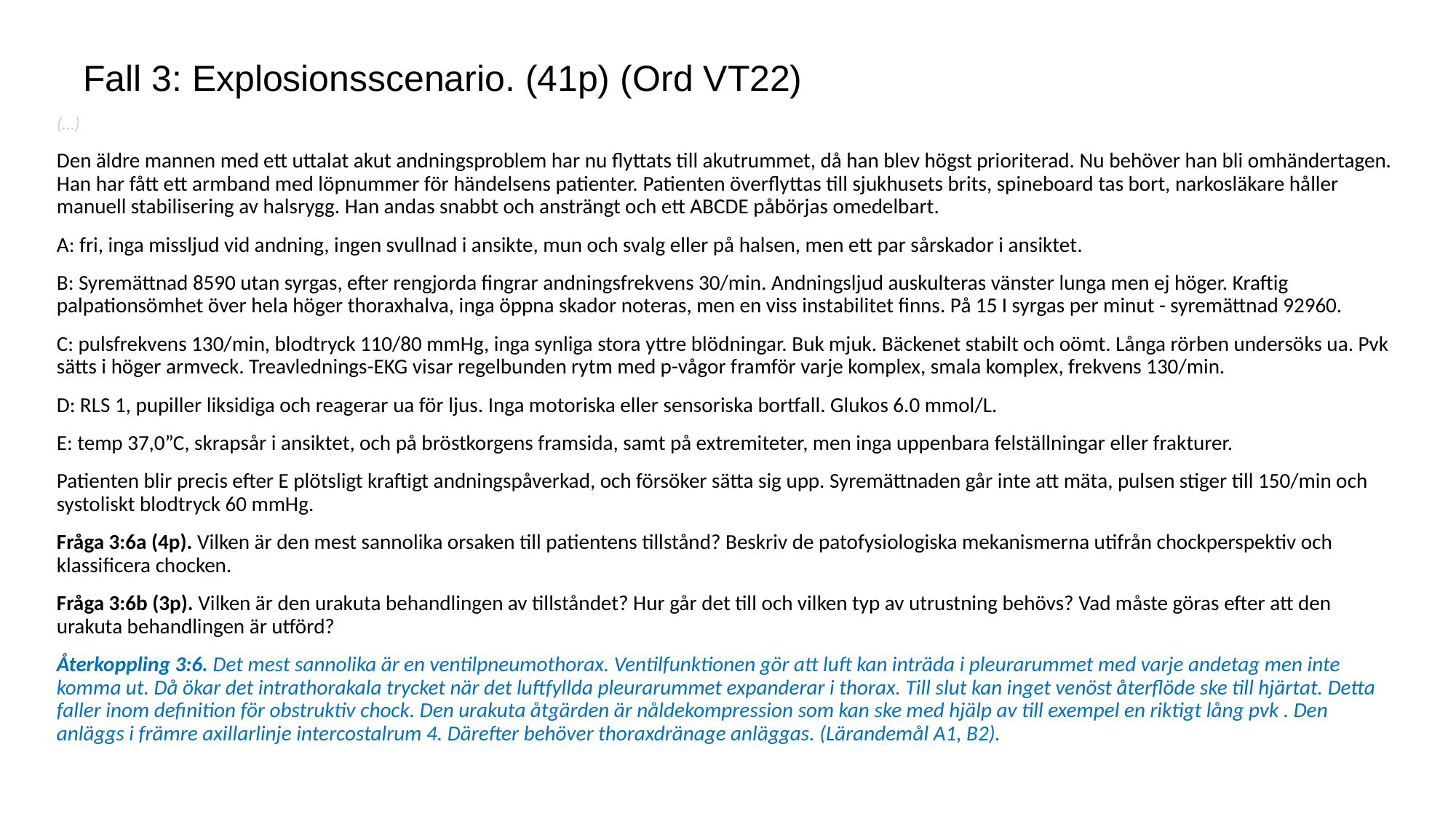

# Fall 3: Explosionsscenario. (41p) (Ord VT22)
(…)
Den äldre mannen med ett uttalat akut andningsproblem har nu flyttats till akutrummet, då han blev högst prioriterad. Nu behöver han bli omhändertagen. Han har fått ett armband med löpnummer för händelsens patienter. Patienten överflyttas till sjukhusets brits, spineboard tas bort, narkosläkare håller manuell stabilisering av halsrygg. Han andas snabbt och ansträngt och ett ABCDE påbörjas omedelbart.
A: fri, inga missljud vid andning, ingen svullnad i ansikte, mun och svalg eller på halsen, men ett par sårskador i ansiktet.
B: Syremättnad 8590 utan syrgas, efter rengjorda fingrar andningsfrekvens 30/min. Andningsljud auskulteras vänster lunga men ej höger. Kraftig palpationsömhet över hela höger thoraxhalva, inga öppna skador noteras, men en viss instabilitet finns. På 15 I syrgas per minut - syremättnad 92960.
C: pulsfrekvens 130/min, blodtryck 110/80 mmHg, inga synliga stora yttre blödningar. Buk mjuk. Bäckenet stabilt och oömt. Långa rörben undersöks ua. Pvk sätts i höger armveck. Treavlednings-EKG visar regelbunden rytm med p-vågor framför varje komplex, smala komplex, frekvens 130/min.
D: RLS 1, pupiller liksidiga och reagerar ua för ljus. Inga motoriska eller sensoriska bortfall. Glukos 6.0 mmol/L.
E: temp 37,0”C, skrapsår i ansiktet, och på bröstkorgens framsida, samt på extremiteter, men inga uppenbara felställningar eller frakturer.
Patienten blir precis efter E plötsligt kraftigt andningspåverkad, och försöker sätta sig upp. Syremättnaden går inte att mäta, pulsen stiger till 150/min och systoliskt blodtryck 60 mmHg.
Fråga 3:6a (4p). Vilken är den mest sannolika orsaken till patientens tillstånd? Beskriv de patofysiologiska mekanismerna utifrån chockperspektiv och klassificera chocken.
Fråga 3:6b (3p). Vilken är den urakuta behandlingen av tillståndet? Hur går det till och vilken typ av utrustning behövs? Vad måste göras efter att den urakuta behandlingen är utförd?
Återkoppling 3:6. Det mest sannolika är en ventilpneumothorax. Ventilfunktionen gör att luft kan inträda i pleurarummet med varje andetag men inte komma ut. Då ökar det intrathorakala trycket när det luftfyllda pleurarummet expanderar i thorax. Till slut kan inget venöst återflöde ske till hjärtat. Detta faller inom definition för obstruktiv chock. Den urakuta åtgärden är nåldekompression som kan ske med hjälp av till exempel en riktigt lång pvk . Den anläggs i främre axillarlinje intercostalrum 4. Därefter behöver thoraxdränage anläggas. (Lärandemål A1, B2).